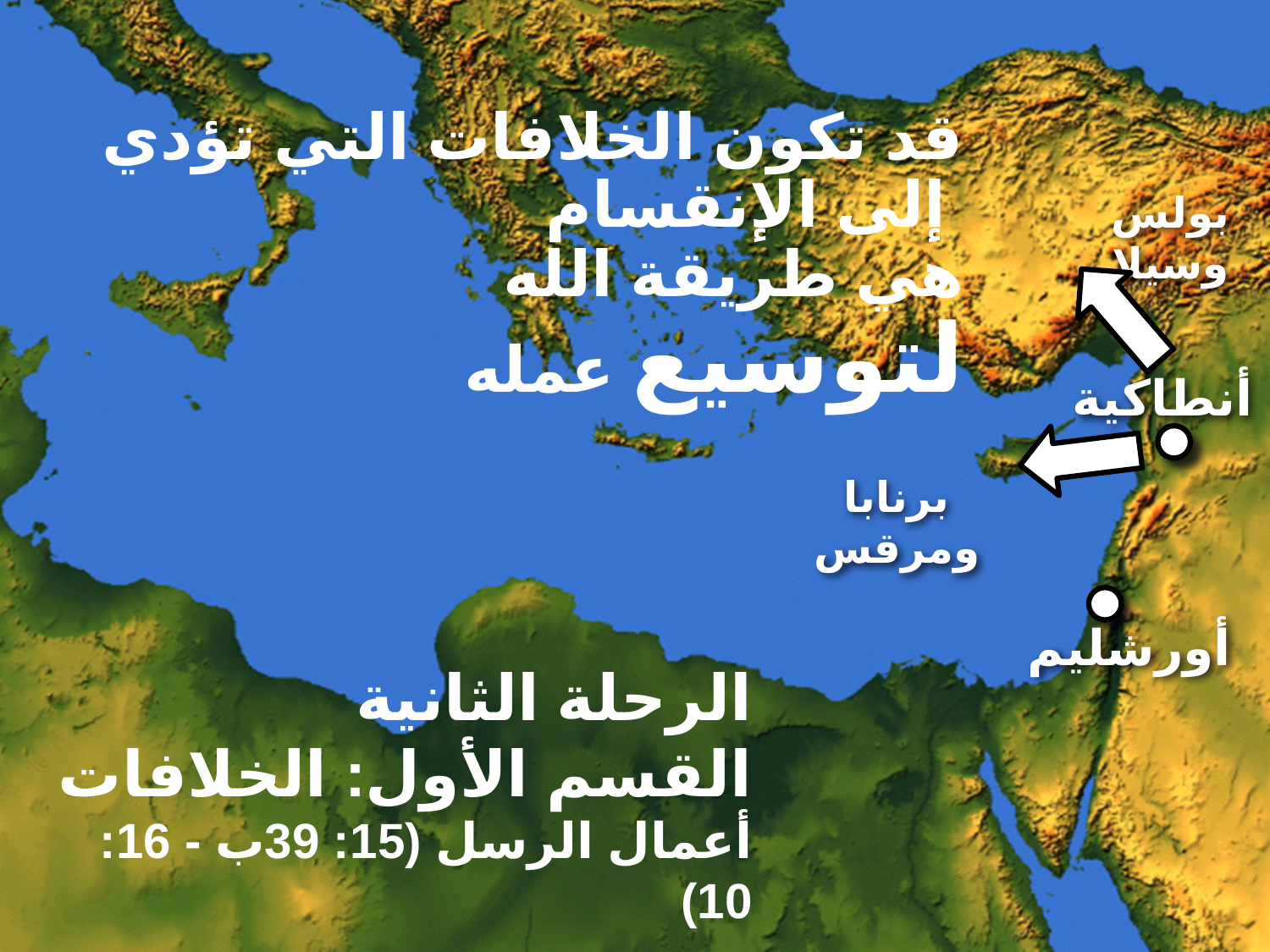

قد تكون الخلافات التي تؤدي إلى الإنقسام
هي طريقة الله
لتوسيع عمله
بولس وسيلا

أنطاكية

برنابا ومرقس

أورشليم
الرحلة الثانية
القسم الأول: الخلافات
أعمال الرسل (15: 39ب - 16: 10)